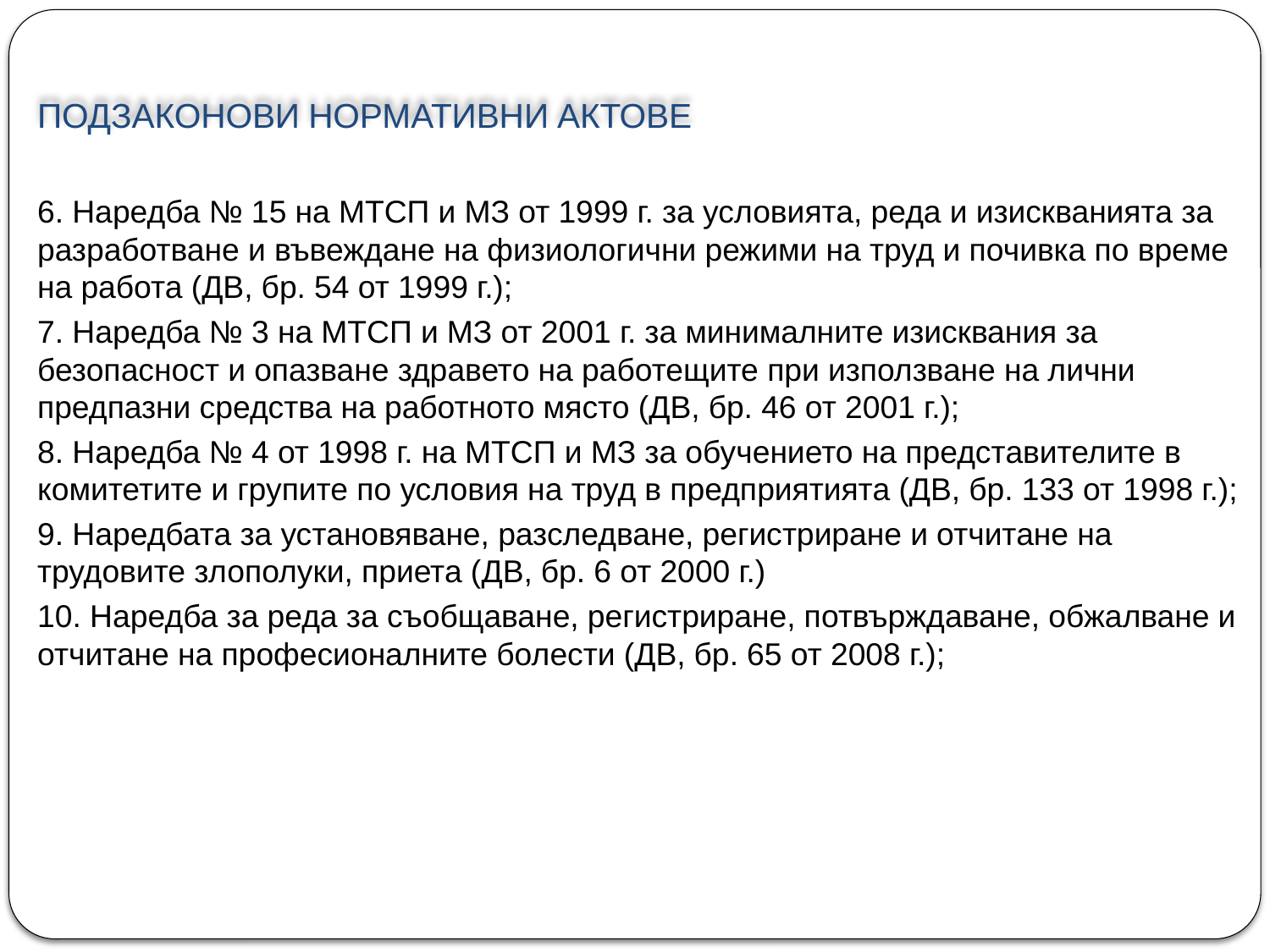

# ПОДЗАКОНОВИ НОРМАТИВНИ АКТОВЕ

6. Наредба № 15 на МТСП и МЗ от 1999 г. за условията, реда и изискванията за разработване и въвеждане на физиологични режими на труд и почивка по време на работа (ДВ, бр. 54 от 1999 г.);
7. Наредба № 3 на МТСП и МЗ от 2001 г. за минималните изисквания за безопасност и опазване здравето на работещите при използване на лични предпазни средства на работното място (ДВ, бр. 46 от 2001 г.);
8. Наредба № 4 от 1998 г. на МТСП и МЗ за обучението на представителите в комитетите и групите по условия на труд в предприятията (ДВ, бр. 133 от 1998 г.);
9. Наредбата за установяване, разследване, регистриране и отчитане на трудовите злополуки, приета (ДВ, бр. 6 от 2000 г.)
10. Наредба за реда за съобщаване, регистриране, потвърждаване, обжалване и отчитане на професионалните болести (ДВ, бр. 65 от 2008 г.);